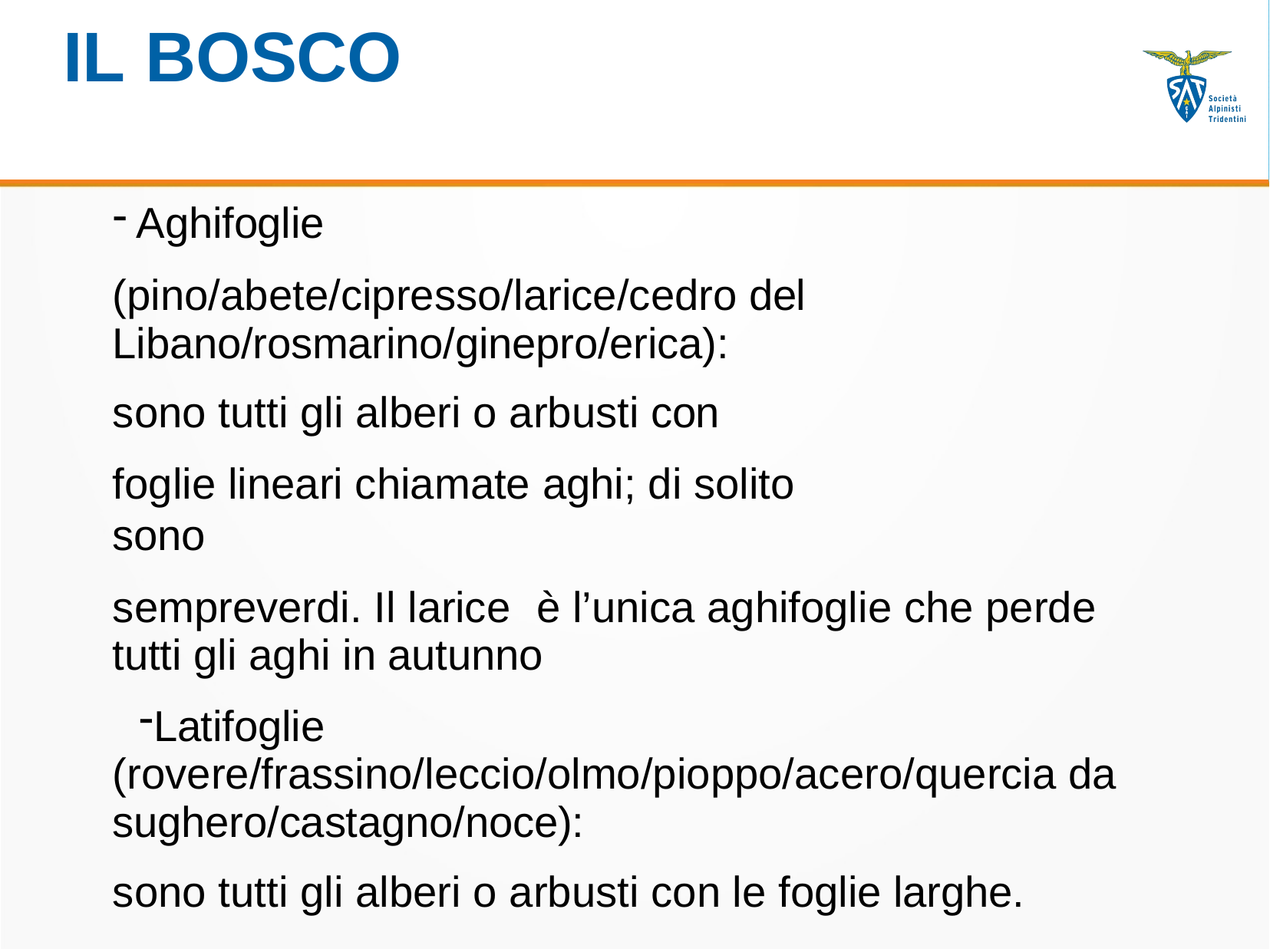

# IL BOSCO
Aghifoglie
(pino/abete/cipresso/larice/cedro del Libano/rosmarino/ginepro/erica):
sono tutti gli alberi o arbusti con
foglie lineari chiamate aghi; di solito sono
sempreverdi. Il larice	è l’unica aghifoglie che perde tutti gli aghi in autunno
Latifoglie (rovere/frassino/leccio/olmo/pioppo/acero/quercia da sughero/castagno/noce):
sono tutti gli alberi o arbusti con le foglie larghe.